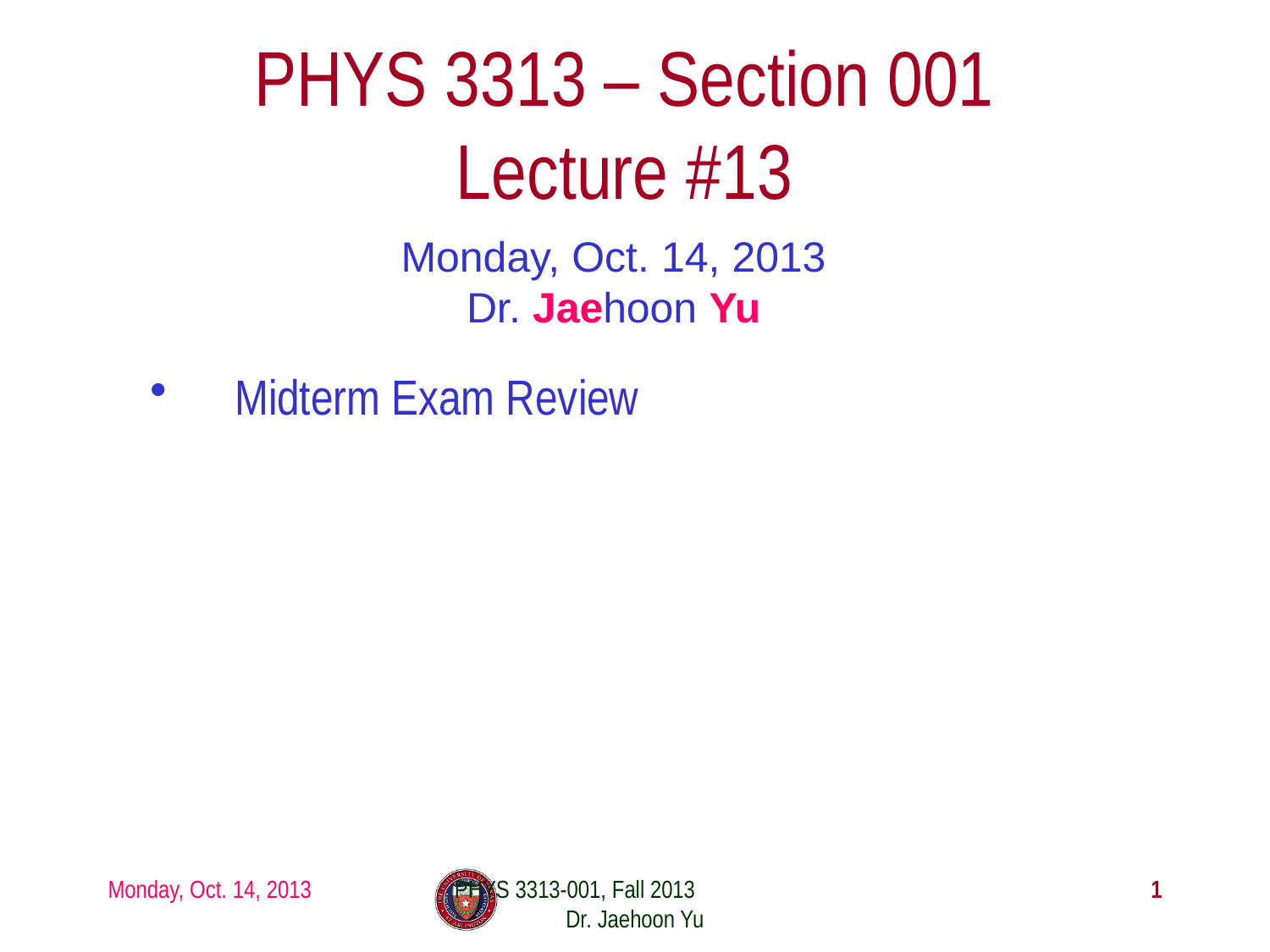

# PHYS 3313 – Section 001 Lecture #13
Monday, Oct. 14, 2013
Dr. Jaehoon Yu
Midterm Exam Review

Monday, Oct. 14, 2013
PHYS 3313-001, Fall 2013                      Dr. Jaehoon Yu
1